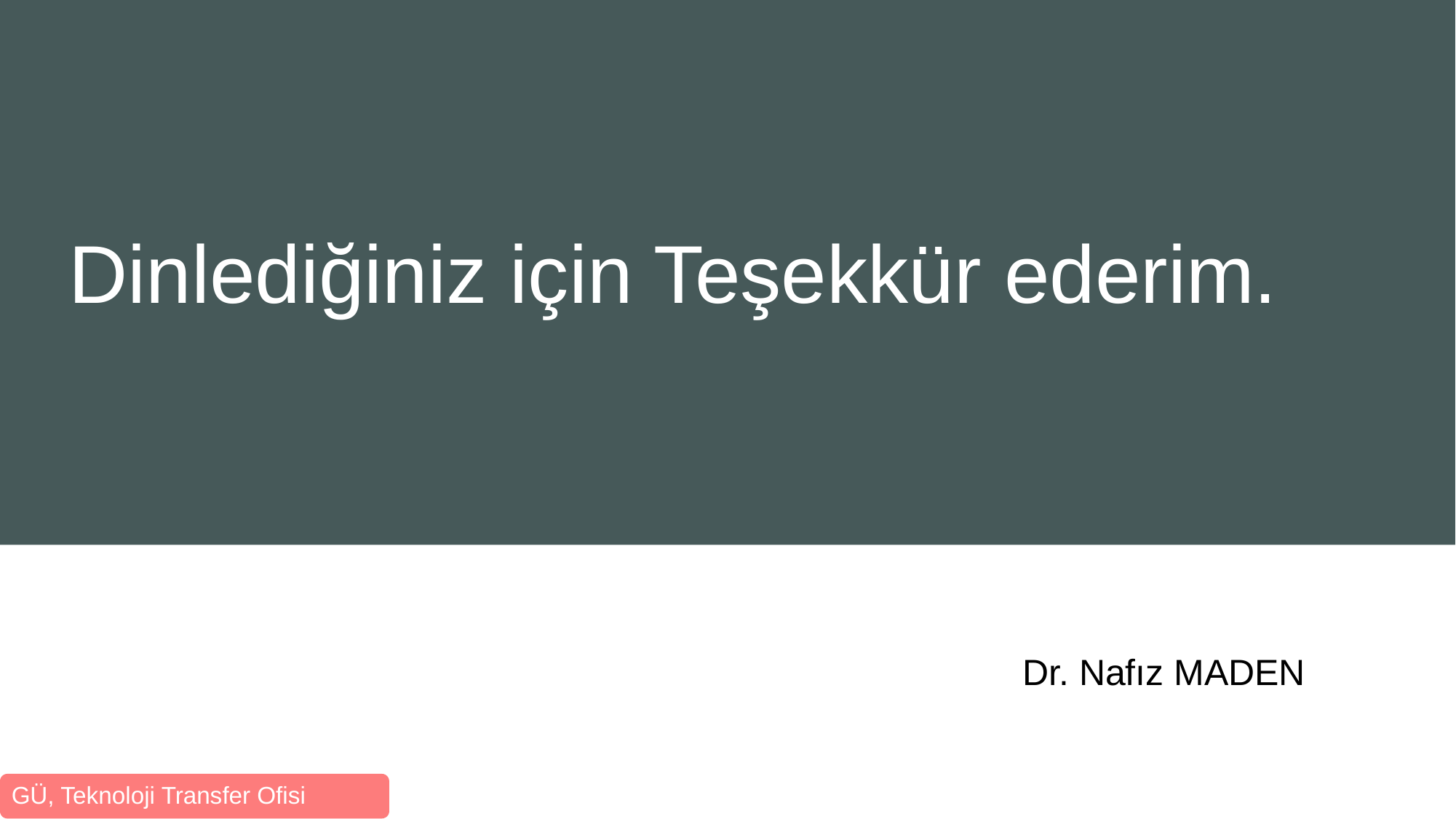

# Dinlediğiniz için Teşekkür ederim.
Dr. Nafız MADEN
GÜ, Teknoloji Transfer Ofisi